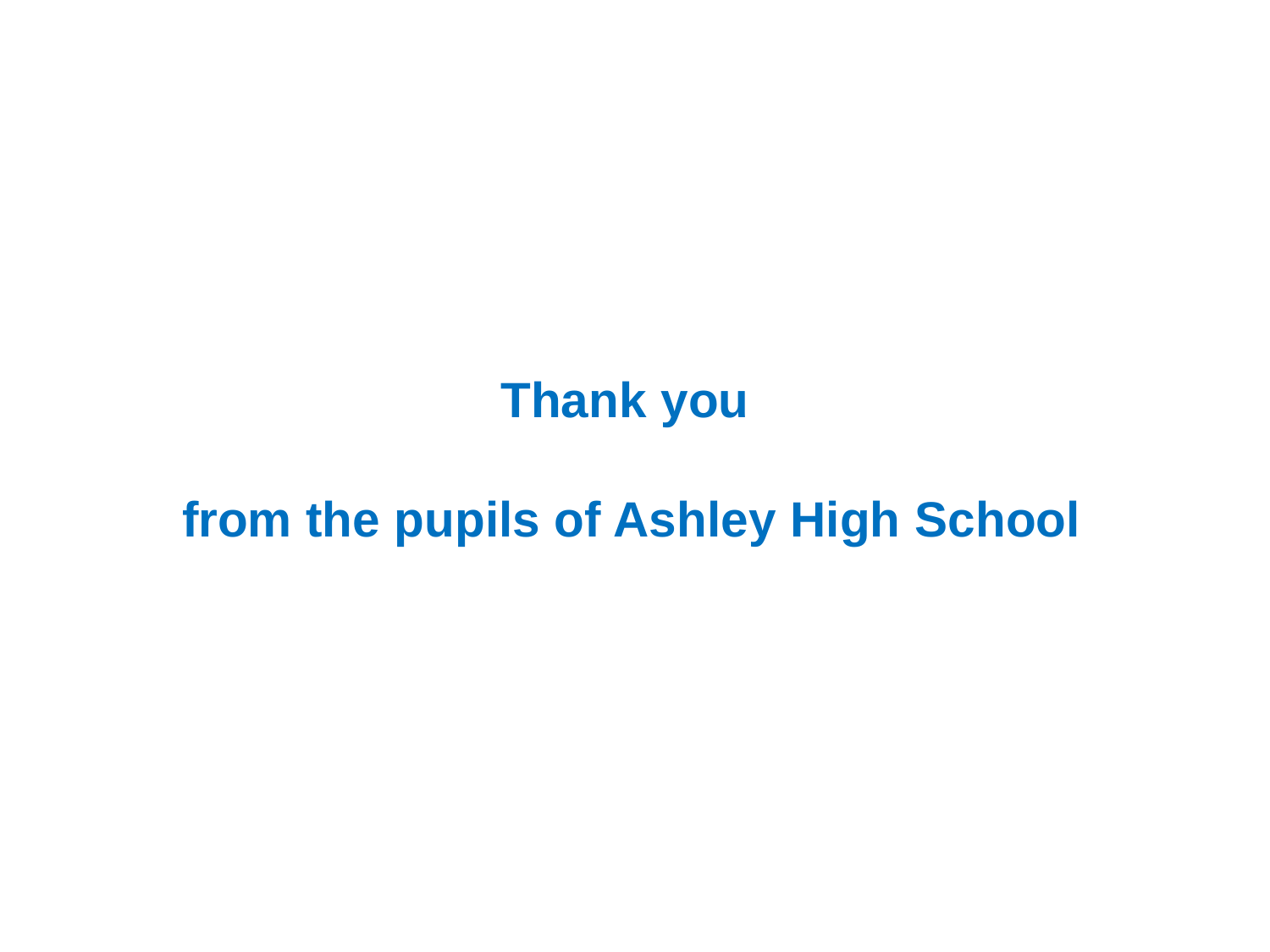

# Thank you from the pupils of Ashley High School